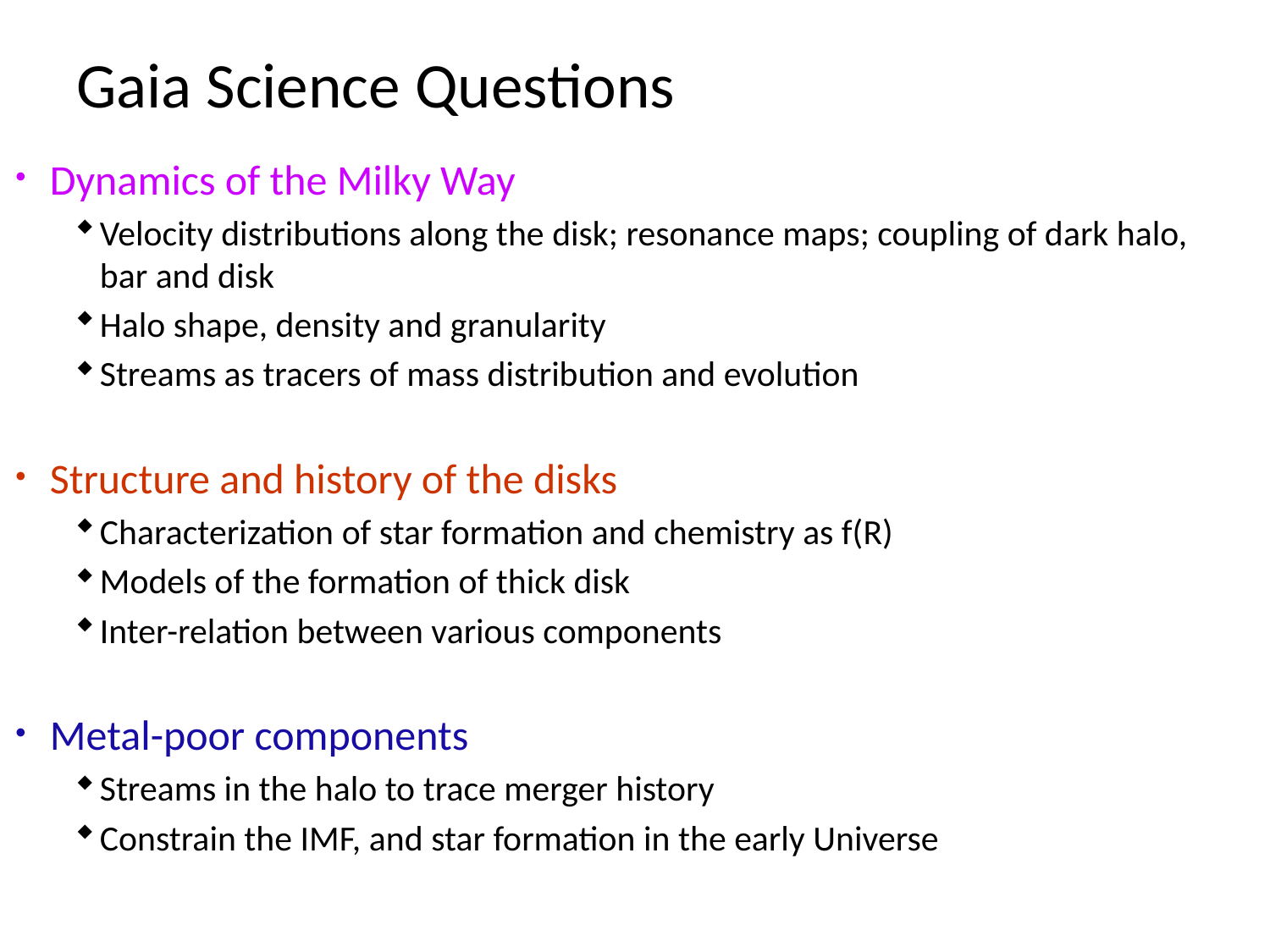

# Gaia Science Questions
Dynamics of the Milky Way
Velocity distributions along the disk; resonance maps; coupling of dark halo, bar and disk
Halo shape, density and granularity
Streams as tracers of mass distribution and evolution

Structure and history of the disks
Characterization of star formation and chemistry as f(R)
Models of the formation of thick disk
Inter-relation between various components

Metal-poor components
Streams in the halo to trace merger history
Constrain the IMF, and star formation in the early Universe